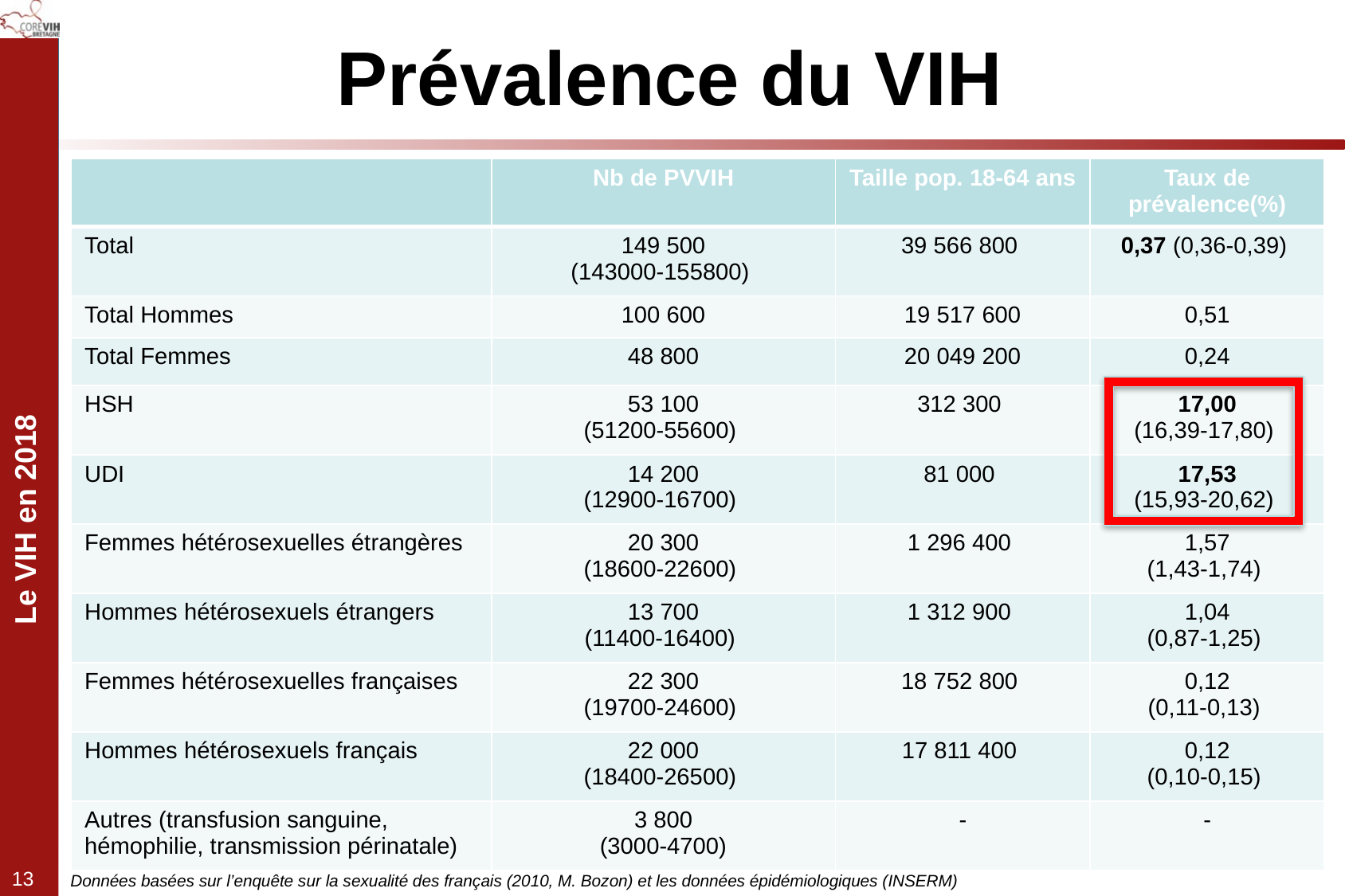

# Prévalence du VIH
|  | Nb de PVVIH | Taille pop. 18-64 ans | Taux de prévalence(%) |
| --- | --- | --- | --- |
| Total | 149 500 (143000-155800) | 39 566 800 | 0,37 (0,36-0,39) |
| Total Hommes | 100 600 | 19 517 600 | 0,51 |
| Total Femmes | 48 800 | 20 049 200 | 0,24 |
| HSH | 53 100 (51200-55600) | 312 300 | 17,00 (16,39-17,80) |
| UDI | 14 200 (12900-16700) | 81 000 | 17,53 (15,93-20,62) |
| Femmes hétérosexuelles étrangères | 20 300 (18600-22600) | 1 296 400 | 1,57 (1,43-1,74) |
| Hommes hétérosexuels étrangers | 13 700 (11400-16400) | 1 312 900 | 1,04 (0,87-1,25) |
| Femmes hétérosexuelles françaises | 22 300 (19700-24600) | 18 752 800 | 0,12 (0,11-0,13) |
| Hommes hétérosexuels français | 22 000 (18400-26500) | 17 811 400 | 0,12 (0,10-0,15) |
| Autres (transfusion sanguine, hémophilie, transmission périnatale) | 3 800 (3000-4700) | - | - |

Données basées sur l’enquête sur la sexualité des français (2010, M. Bozon) et les données épidémiologiques (INSERM)